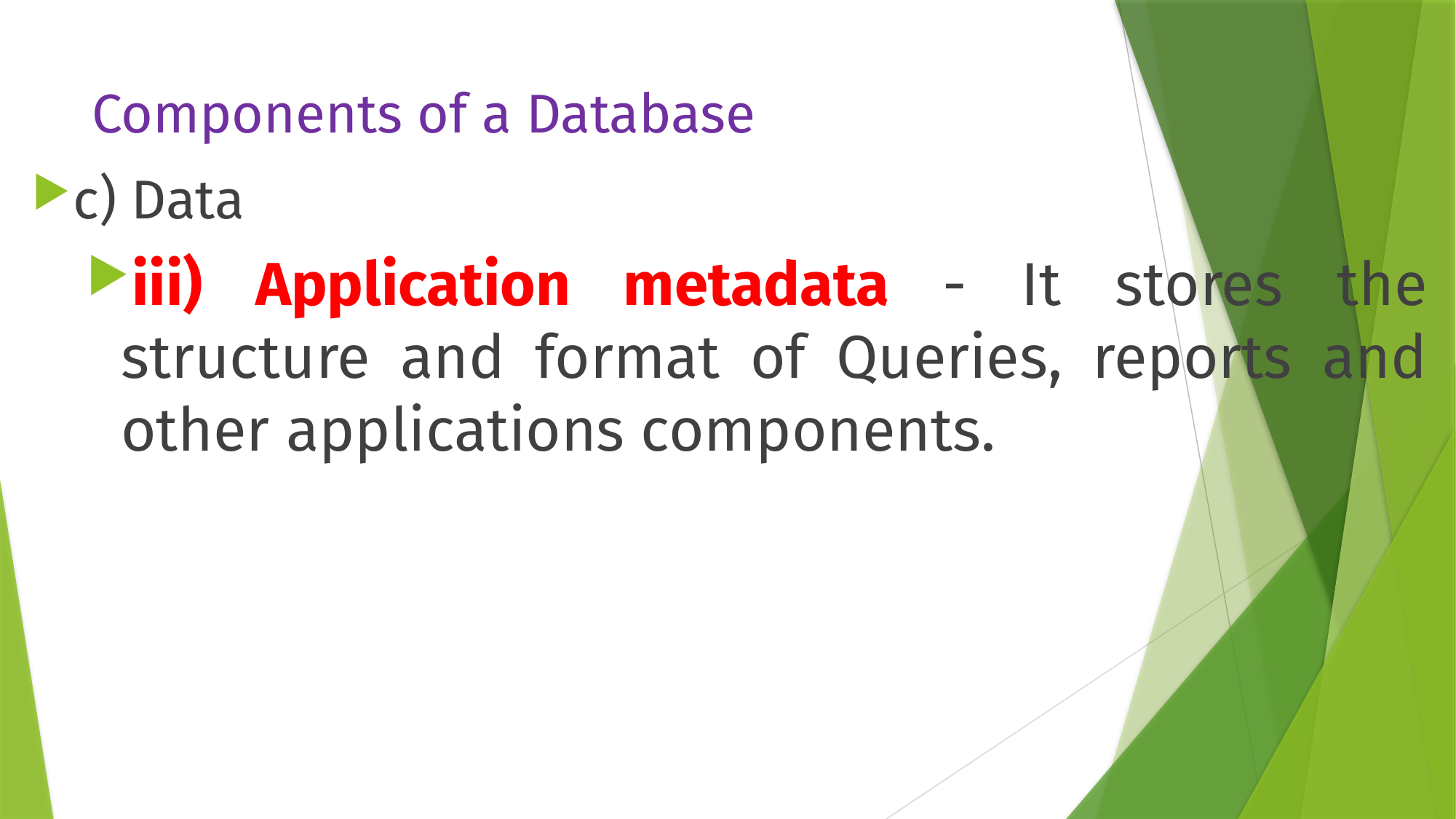

# Components of a Database
c) Data
iii) Application metadata - It stores the structure and format of Queries, reports and other applications components.